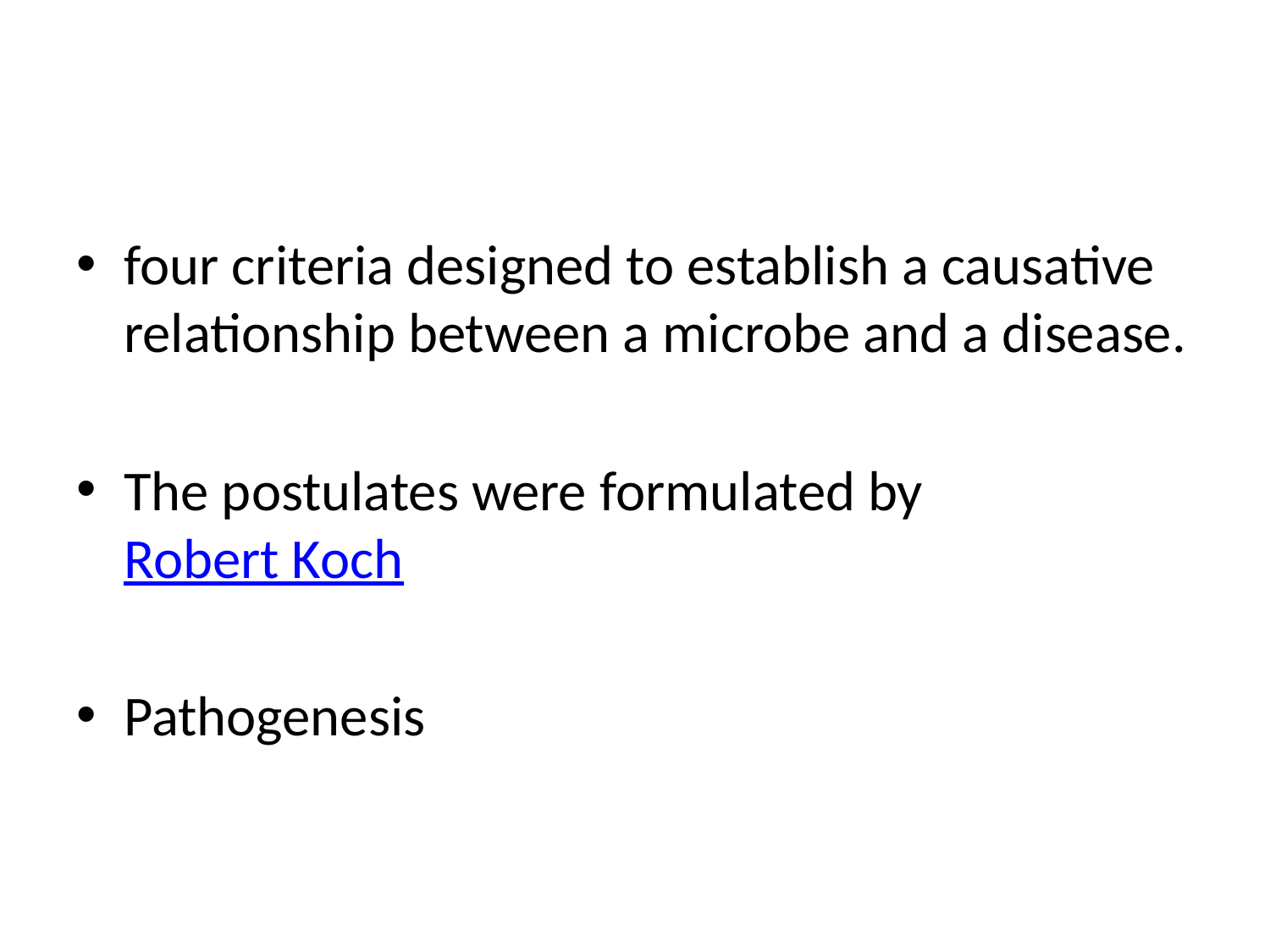

#
four criteria designed to establish a causative relationship between a microbe and a disease.

The postulates were formulated by Robert Koch

Pathogenesis